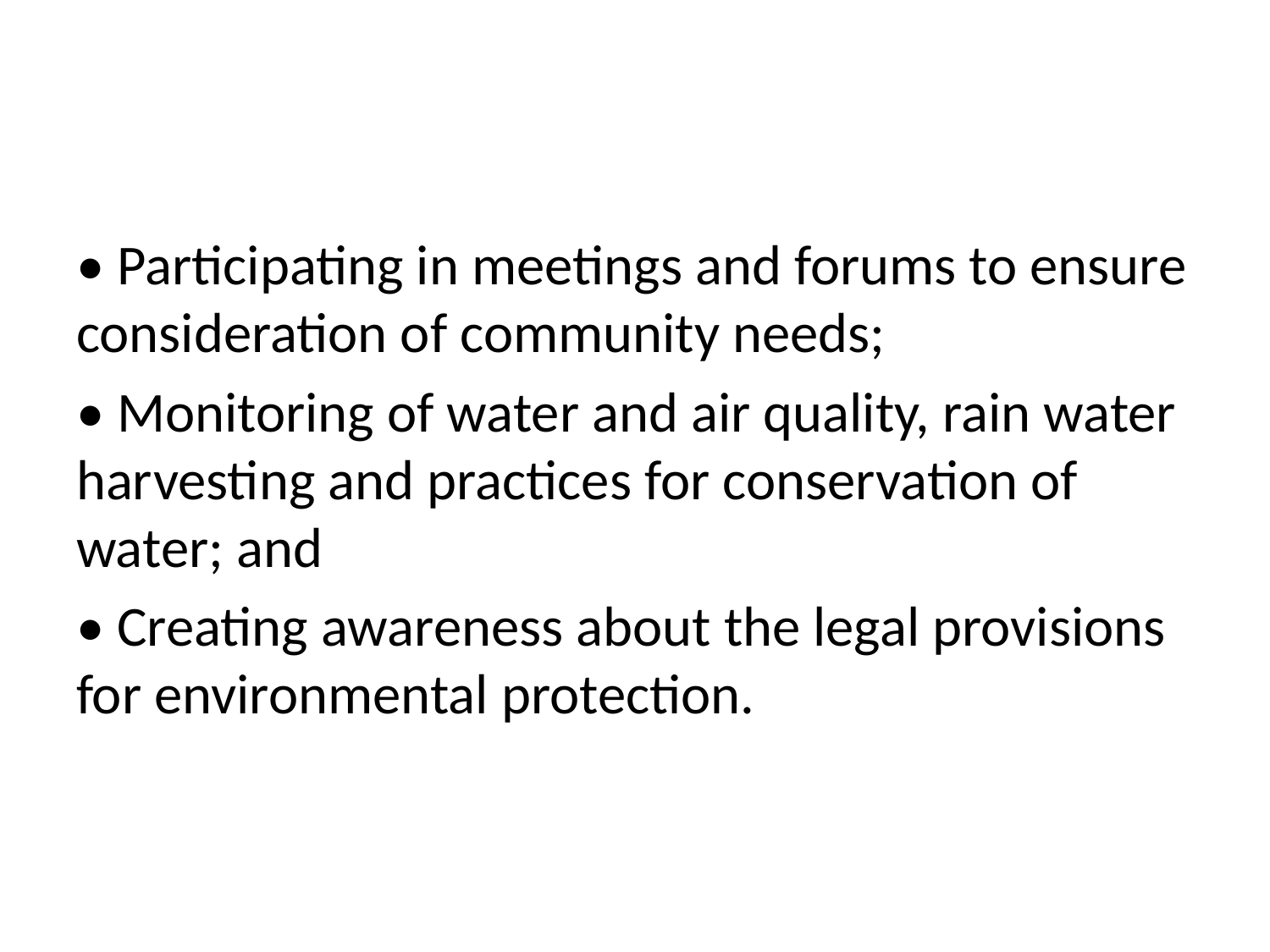

#
• Participating in meetings and forums to ensure consideration of community needs;
• Monitoring of water and air quality, rain water harvesting and practices for conservation of water; and
• Creating awareness about the legal provisions for environmental protection.